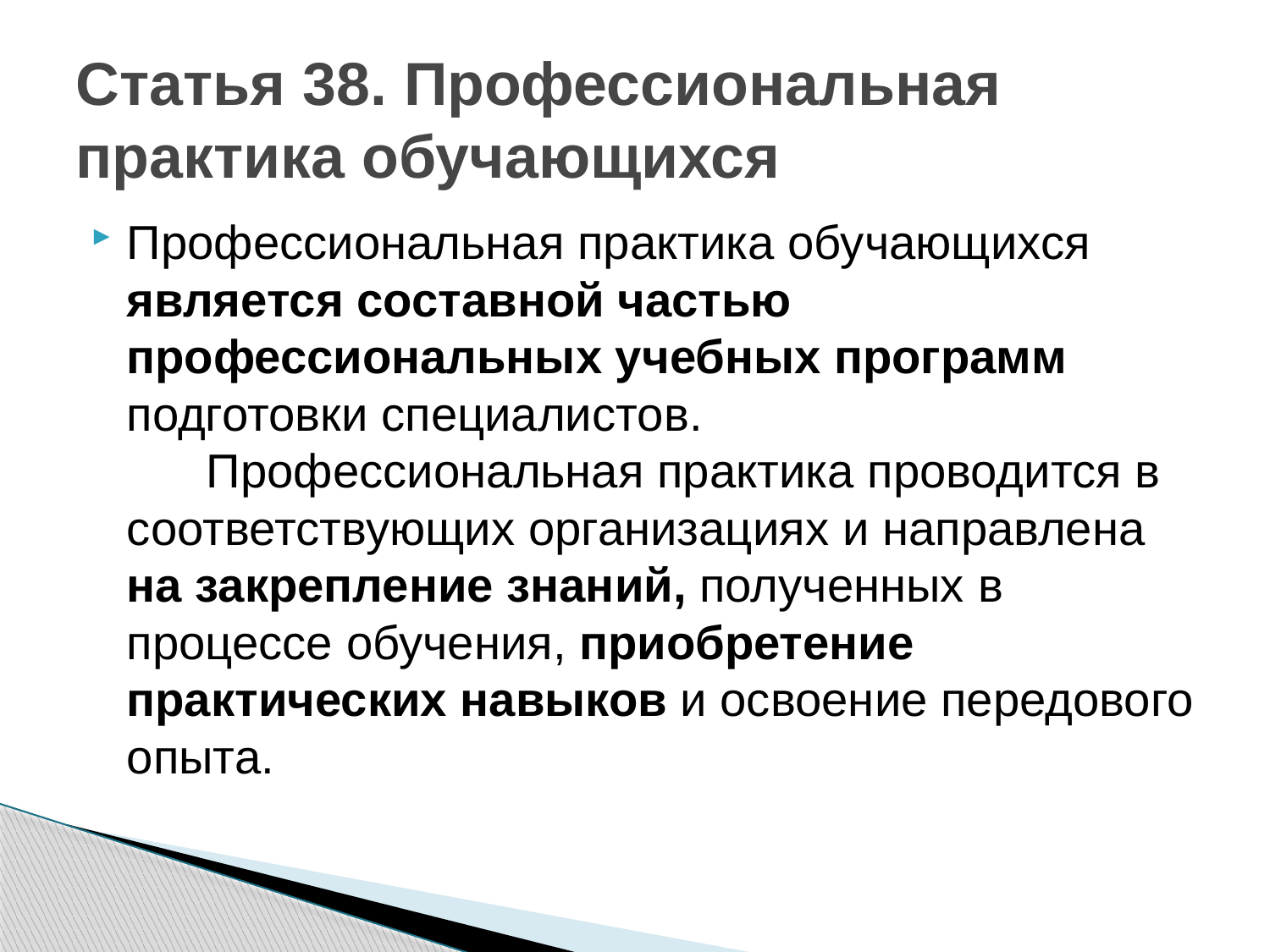

# Статья 38. Профессиональная практика обучающихся
Профессиональная практика обучающихся является составной частью профессиональных учебных программ подготовки специалистов.
      Профессиональная практика проводится в соответствующих организациях и направлена на закрепление знаний, полученных в процессе обучения, приобретение практических навыков и освоение передового опыта.